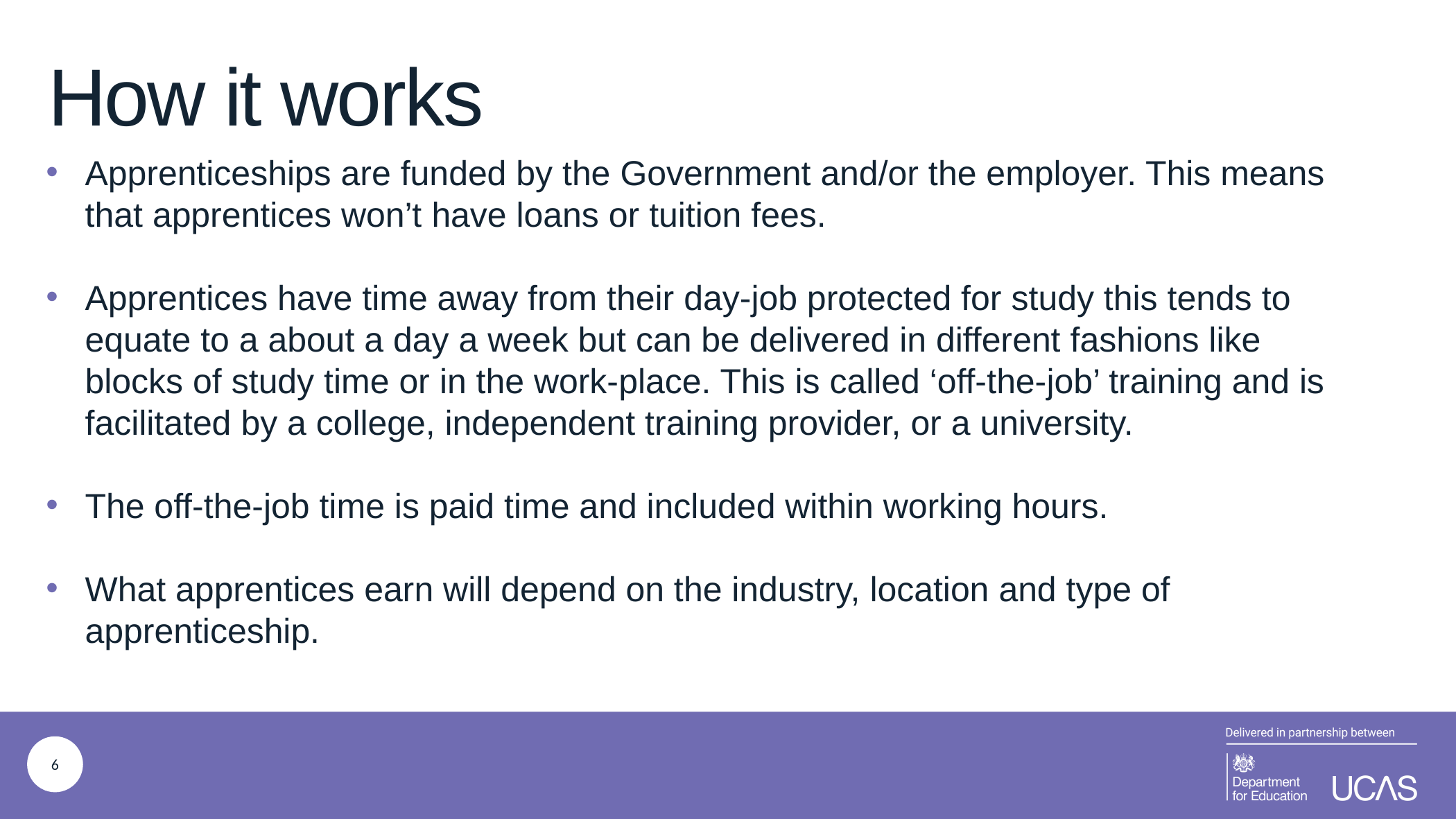

# How it works
Apprenticeships are funded by the Government and/or the employer. This means that apprentices won’t have loans or tuition fees.

Apprentices have time away from their day-job protected for study this tends to equate to a about a day a week but can be delivered in different fashions like blocks of study time or in the work-place. This is called ‘off-the-job’ training and is facilitated by a college, independent training provider, or a university.

The off-the-job time is paid time and included within working hours.

What apprentices earn will depend on the industry, location and type of apprenticeship.